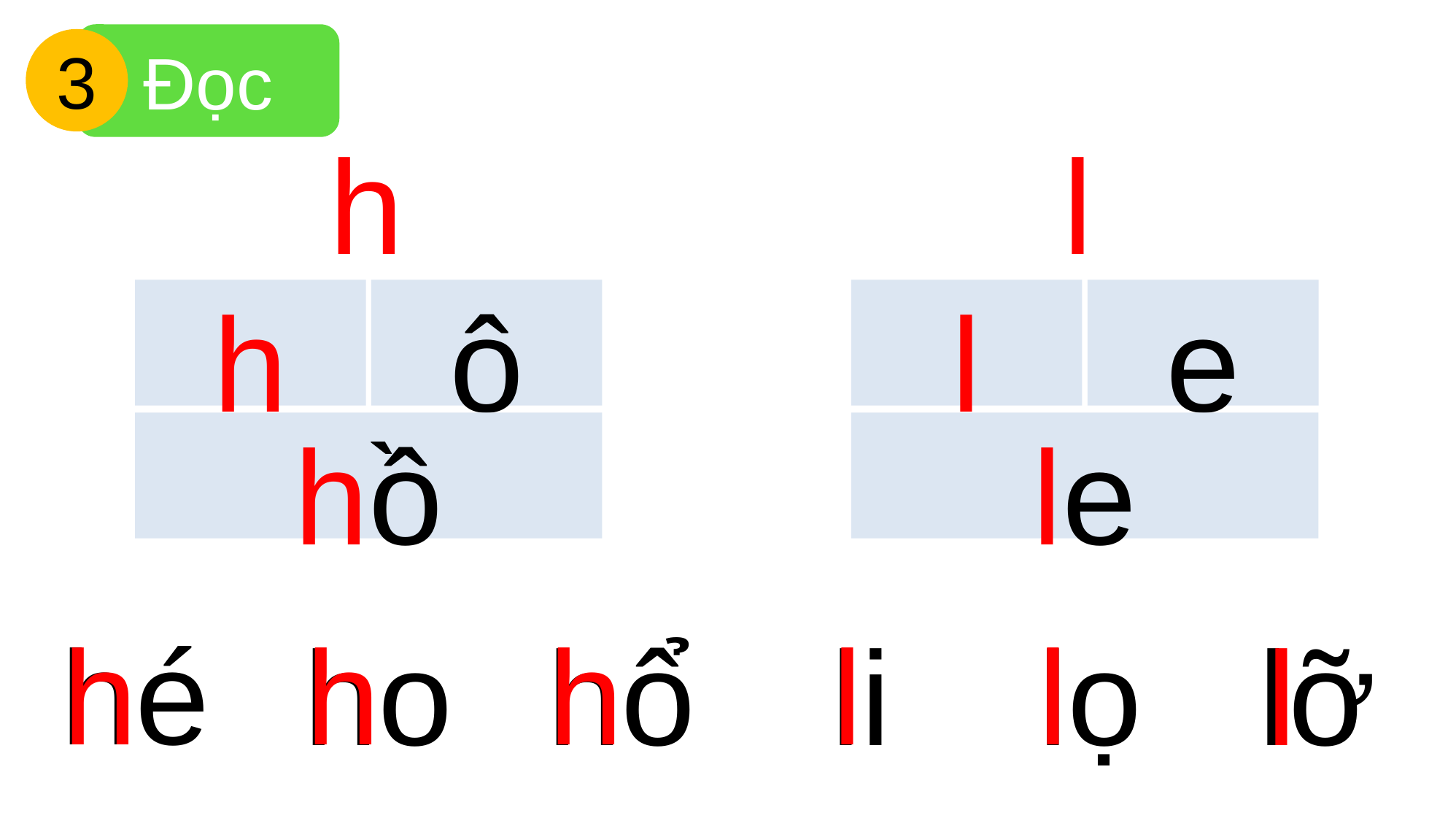

Đọc
3
h
l
h
ô
l
e
hồ
le
h
h
h
l
l
l
hé
ho
hổ
li
lọ
lỡ